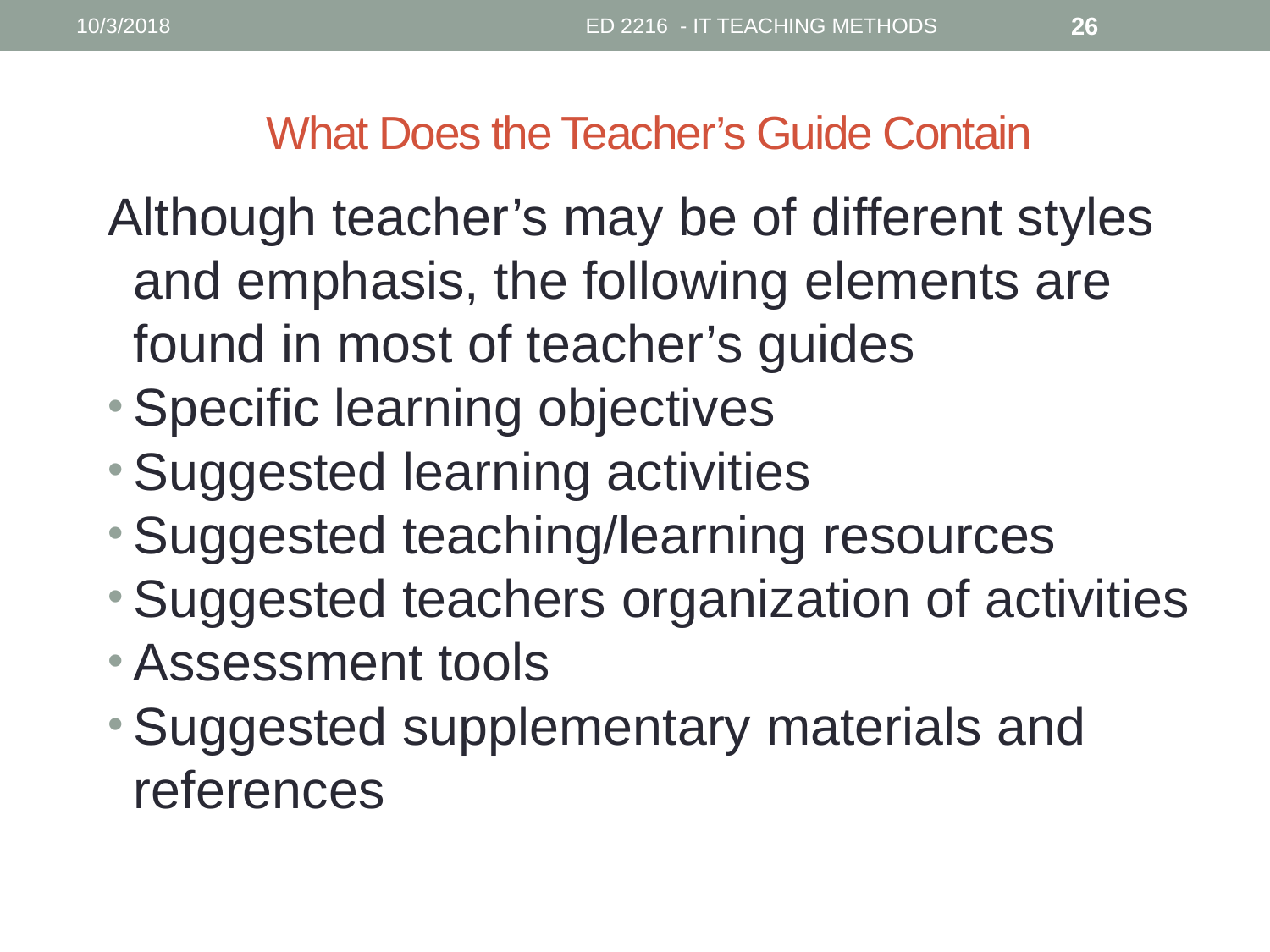

10/3/2018
ED 2216  - IT TEACHING METHODS
26
# What Does the Teacher’s Guide Contain
Although teacher’s may be of different styles and emphasis, the following elements are found in most of teacher’s guides
Specific learning objectives
Suggested learning activities
Suggested teaching/learning resources
Suggested teachers organization of activities
Assessment tools
Suggested supplementary materials and references